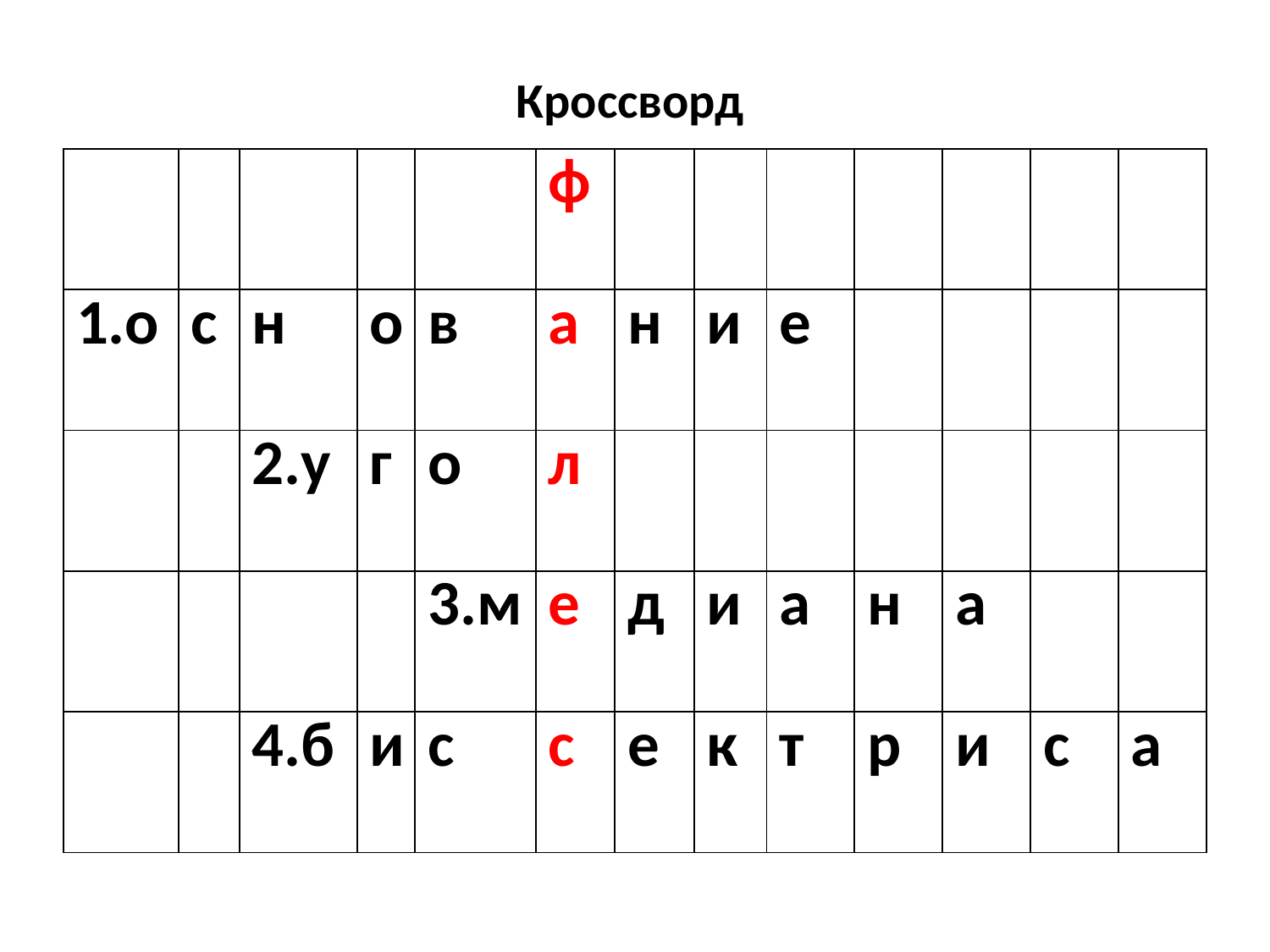

# Кроссворд
|  |  |  |  |  | ф |  |  |  |  |  |  |  |
| --- | --- | --- | --- | --- | --- | --- | --- | --- | --- | --- | --- | --- |
| 1.о | с | н | о | в | а | н | и | е |  |  |  |  |
|  |  | 2.у | г | о | л |  |  |  |  |  |  |  |
|  |  |  |  | 3.м | е | д | и | а | н | а |  |  |
|  |  | 4.б | и | с | с | е | к | т | р | и | с | а |